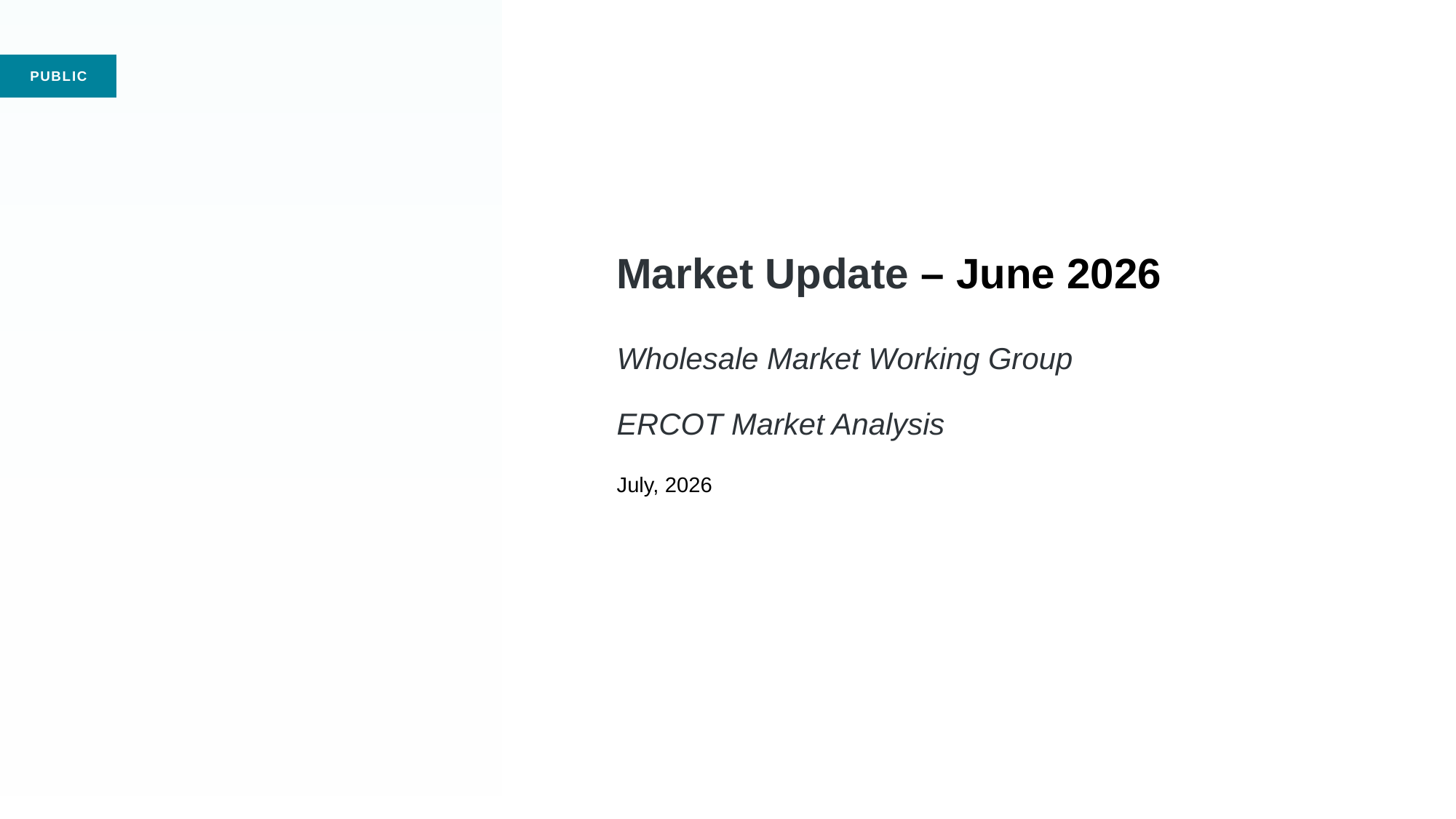

# Market Update – June 2026 Wholesale Market Working Group ERCOT Market Analysis July, 2026